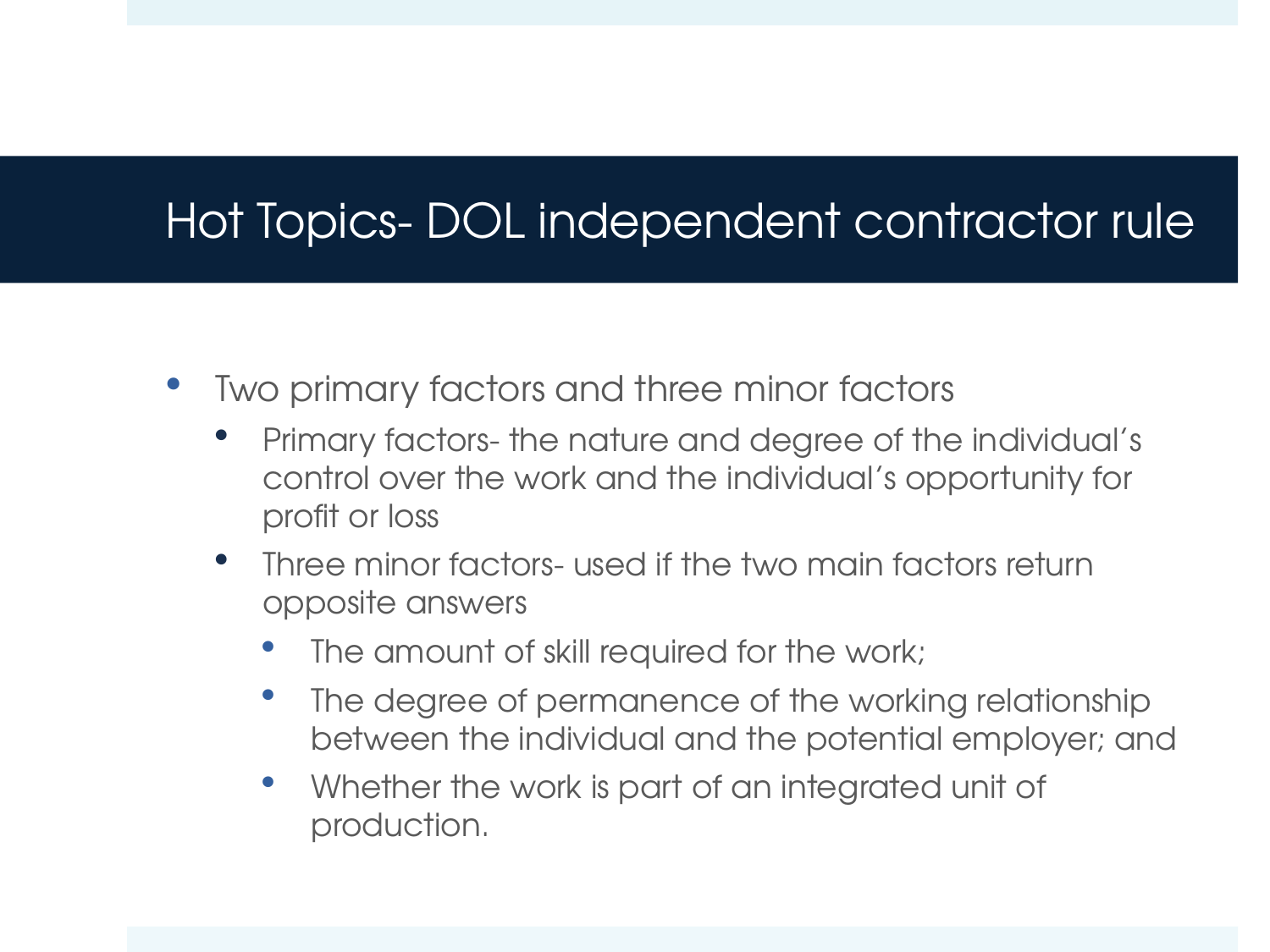

# Hot Topics- DOL independent contractor rule
Two primary factors and three minor factors
Primary factors- the nature and degree of the individual’s control over the work and the individual’s opportunity for profit or loss
Three minor factors- used if the two main factors return opposite answers
The amount of skill required for the work;
The degree of permanence of the working relationship between the individual and the potential employer; and
Whether the work is part of an integrated unit of production.